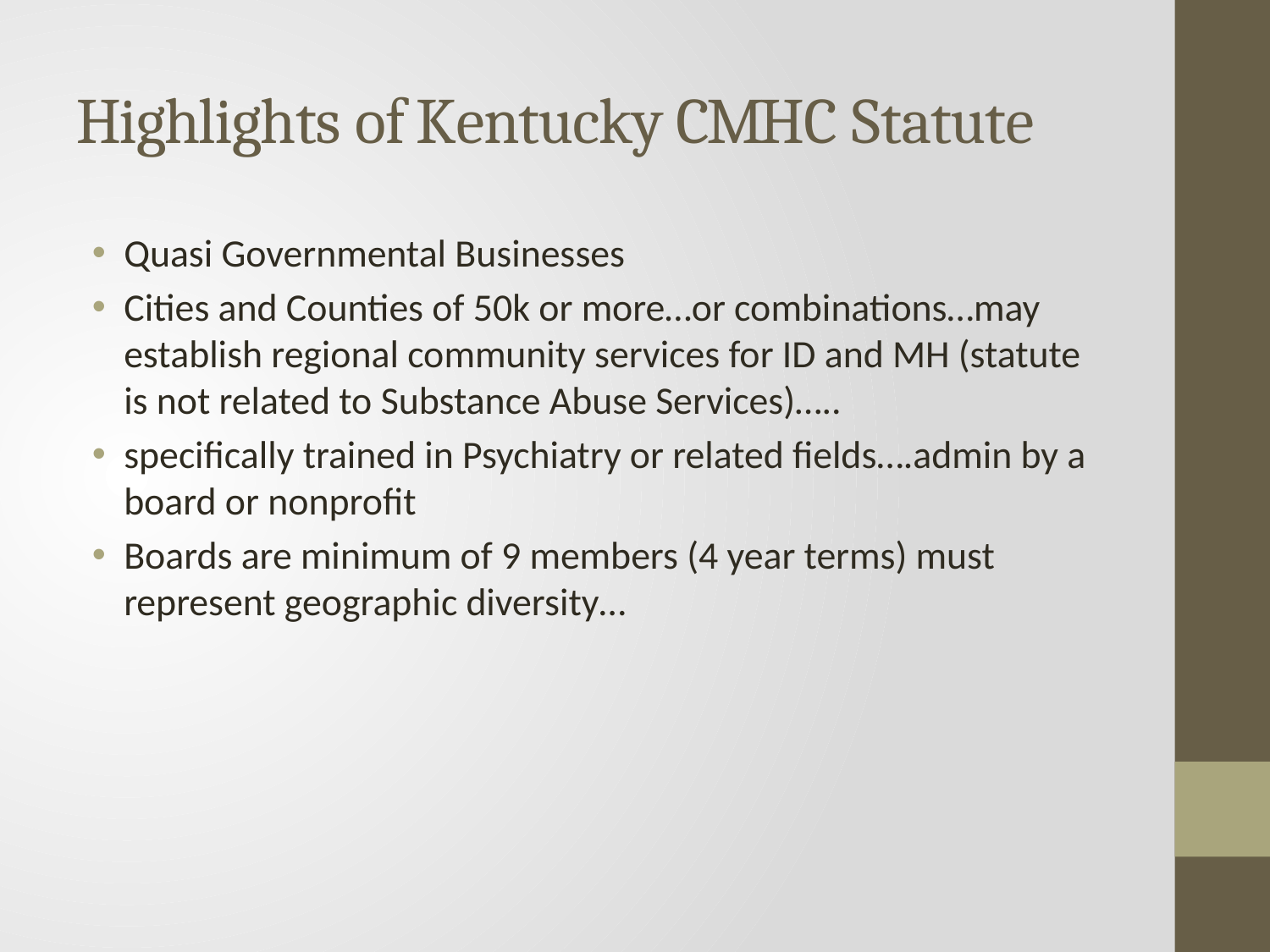

# Highlights of Kentucky CMHC Statute
Quasi Governmental Businesses
Cities and Counties of 50k or more…or combinations…may establish regional community services for ID and MH (statute is not related to Substance Abuse Services)…..
specifically trained in Psychiatry or related fields….admin by a board or nonprofit
Boards are minimum of 9 members (4 year terms) must represent geographic diversity…